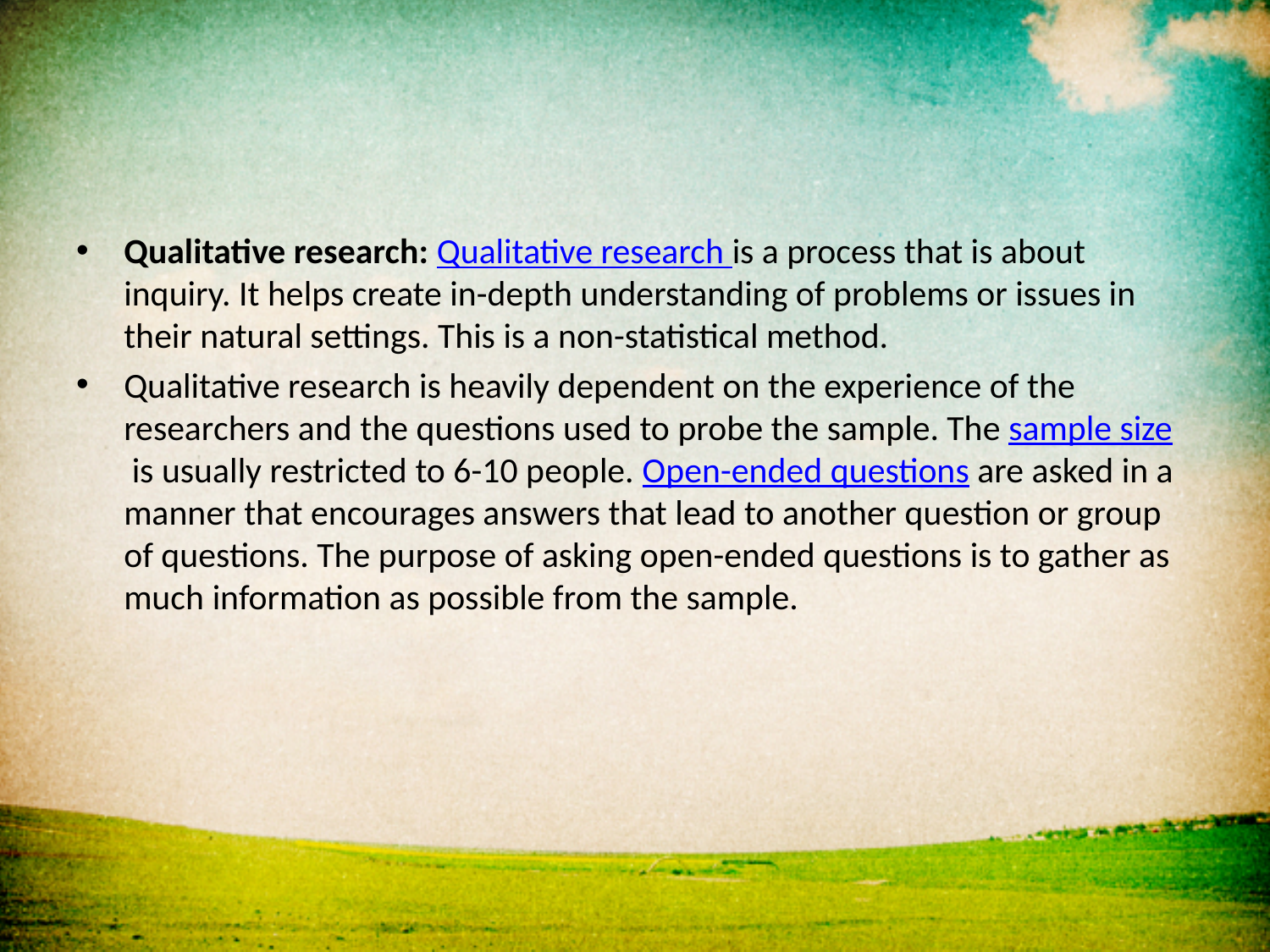

Qualitative research: Qualitative research is a process that is about inquiry. It helps create in-depth understanding of problems or issues in their natural settings. This is a non-statistical method.
Qualitative research is heavily dependent on the experience of the researchers and the questions used to probe the sample. The sample size is usually restricted to 6-10 people. Open-ended questions are asked in a manner that encourages answers that lead to another question or group of questions. The purpose of asking open-ended questions is to gather as much information as possible from the sample.